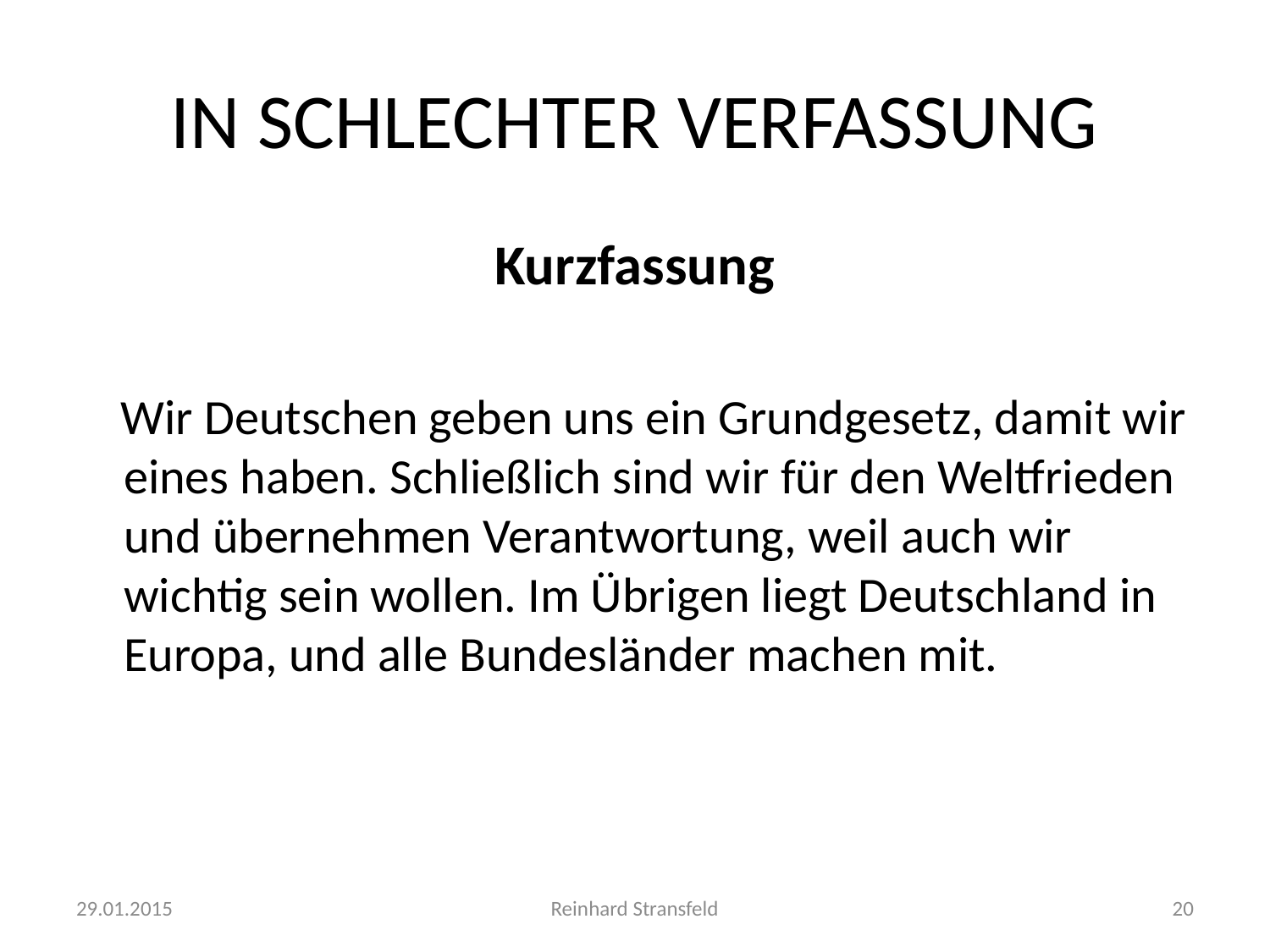

# IN SCHLECHTER VERFASSUNG
Kurzfassung

    Wir Deutschen geben uns ein Grundgesetz, damit wir eines haben. Schließlich sind wir für den Weltfrieden und übernehmen Verantwortung, weil auch wir wichtig sein wollen. Im Übrigen liegt Deutschland in Europa, und alle Bundesländer machen mit.
29.01.2015
Reinhard Stransfeld
20